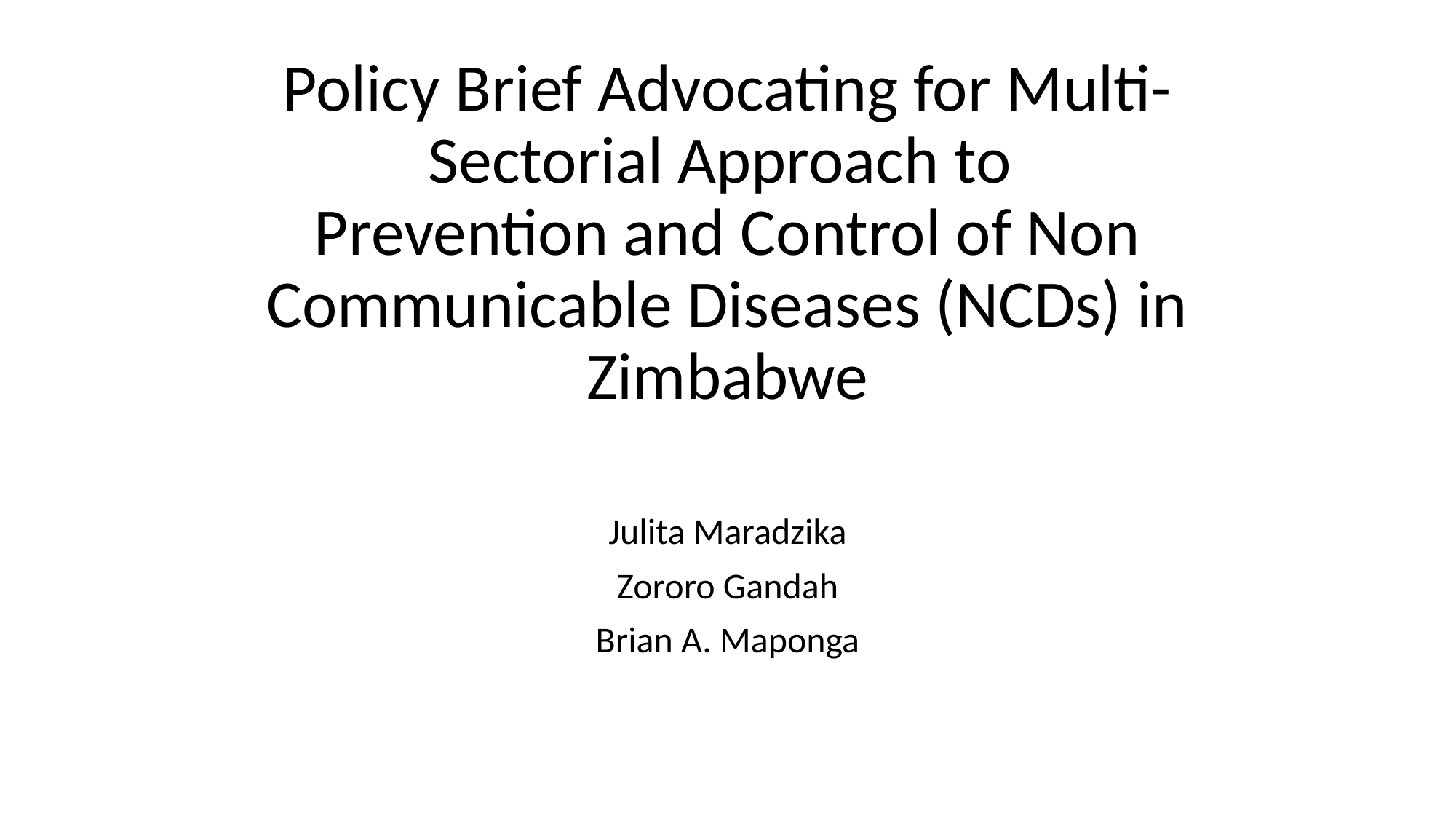

# Policy Brief Advocating for Multi-Sectorial Approach to Prevention and Control of Non Communicable Diseases (NCDs) in Zimbabwe
Julita Maradzika
Zororo Gandah
Brian A. Maponga